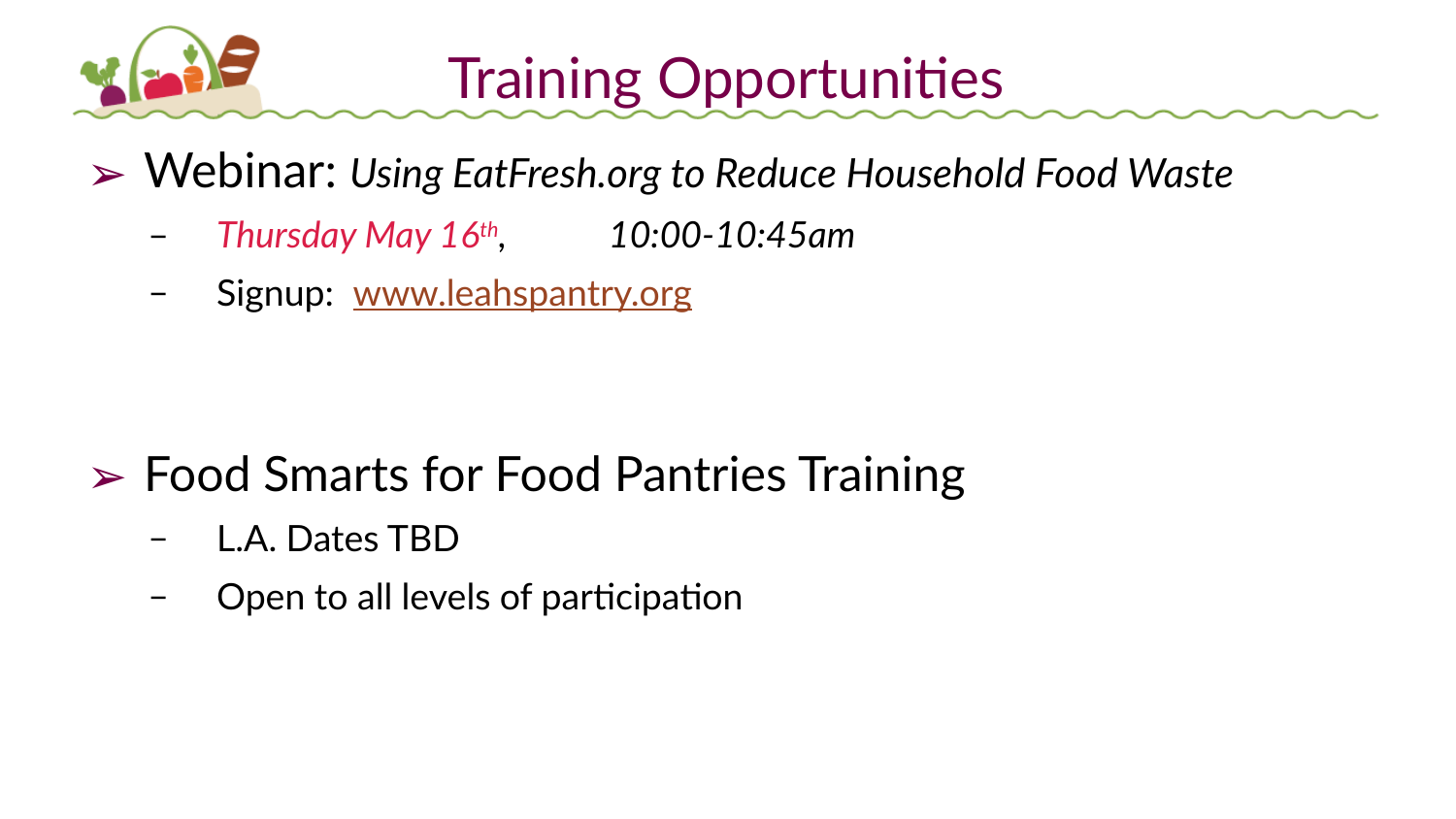

# Training Opportunities
Webinar: Using EatFresh.org to Reduce Household Food Waste
Thursday May 16th,            10:00-10:45am
Signup:  www.leahspantry.org

Food Smarts for Food Pantries Training
L.A. Dates TBD
Open to all levels of participation